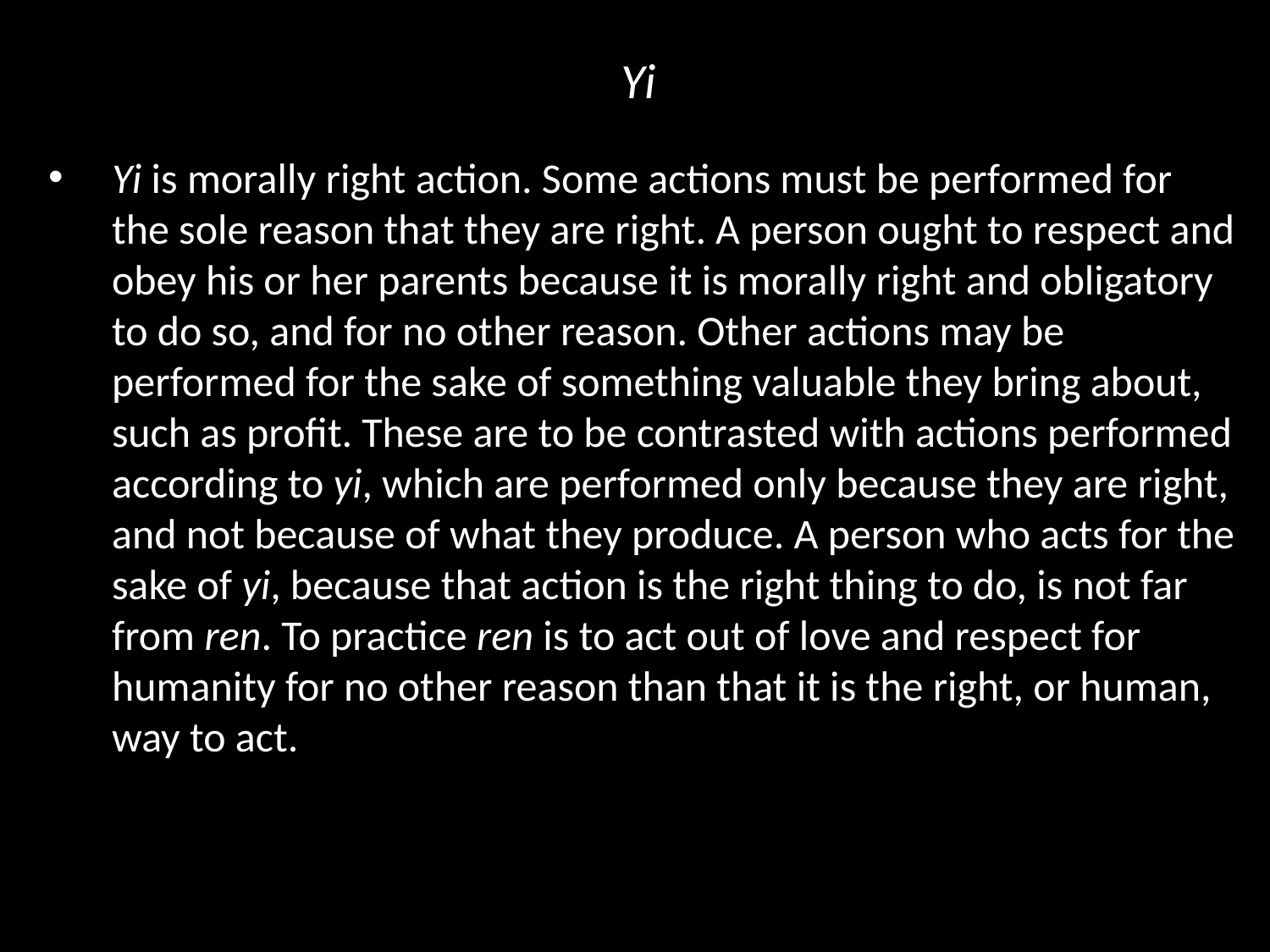

# Yi
Yi is morally right action. Some actions must be performed for the sole reason that they are right. A person ought to respect and obey his or her parents because it is morally right and obligatory to do so, and for no other reason. Other actions may be performed for the sake of something valuable they bring about, such as profit. These are to be contrasted with actions performed according to yi, which are performed only because they are right, and not because of what they produce. A person who acts for the sake of yi, because that action is the right thing to do, is not far from ren. To practice ren is to act out of love and respect for humanity for no other reason than that it is the right, or human, way to act.